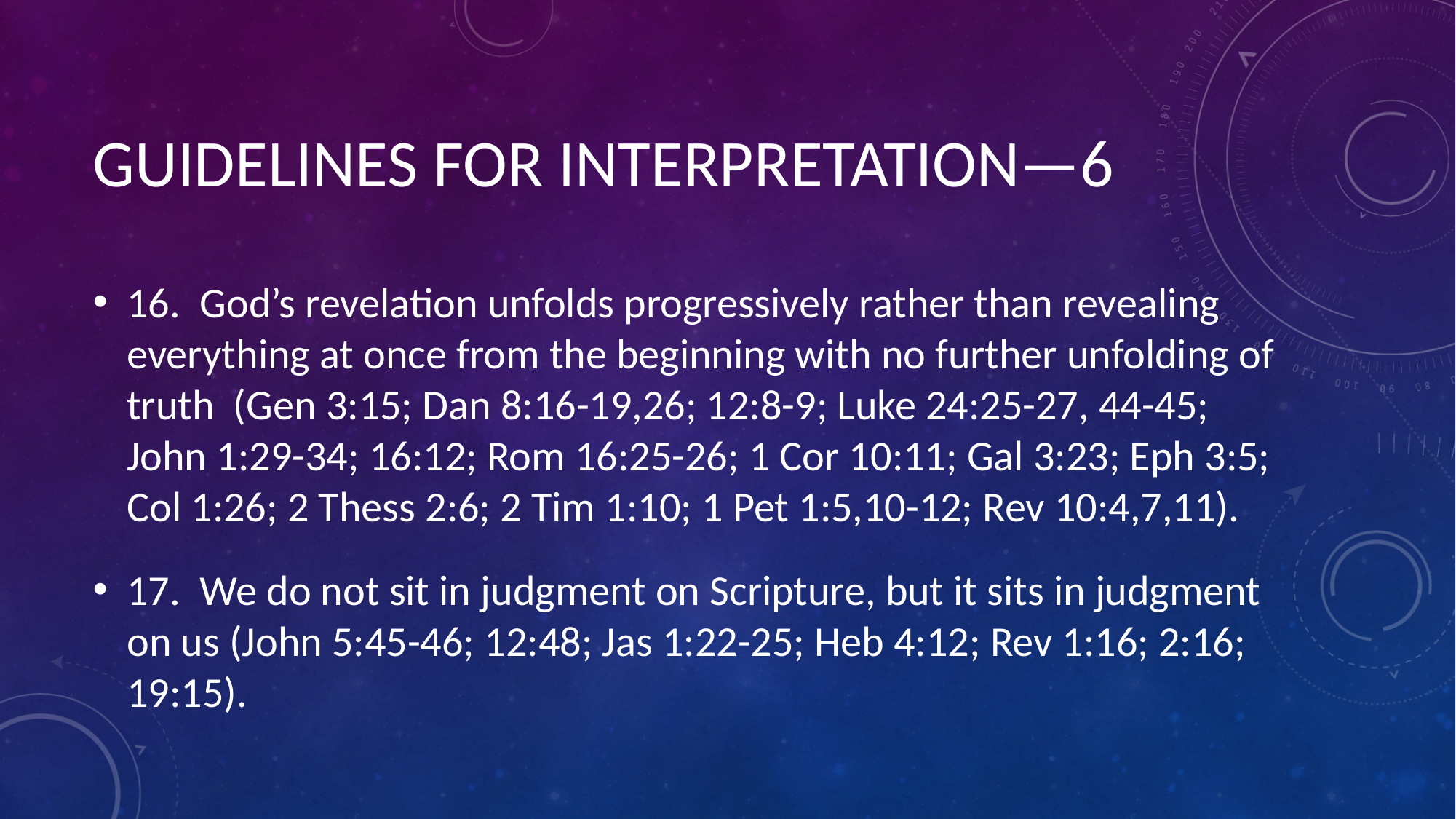

# Guidelines for Interpretation—6
16.  God’s revelation unfolds progressively rather than revealing everything at once from the beginning with no further unfolding of truth  (Gen 3:15; Dan 8:16-19,26; 12:8-9; Luke 24:25-27, 44-45; John 1:29-34; 16:12; Rom 16:25-26; 1 Cor 10:11; Gal 3:23; Eph 3:5; Col 1:26; 2 Thess 2:6; 2 Tim 1:10; 1 Pet 1:5,10-12; Rev 10:4,7,11).
17.  We do not sit in judgment on Scripture, but it sits in judgment on us (John 5:45-46; 12:48; Jas 1:22-25; Heb 4:12; Rev 1:16; 2:16; 19:15).